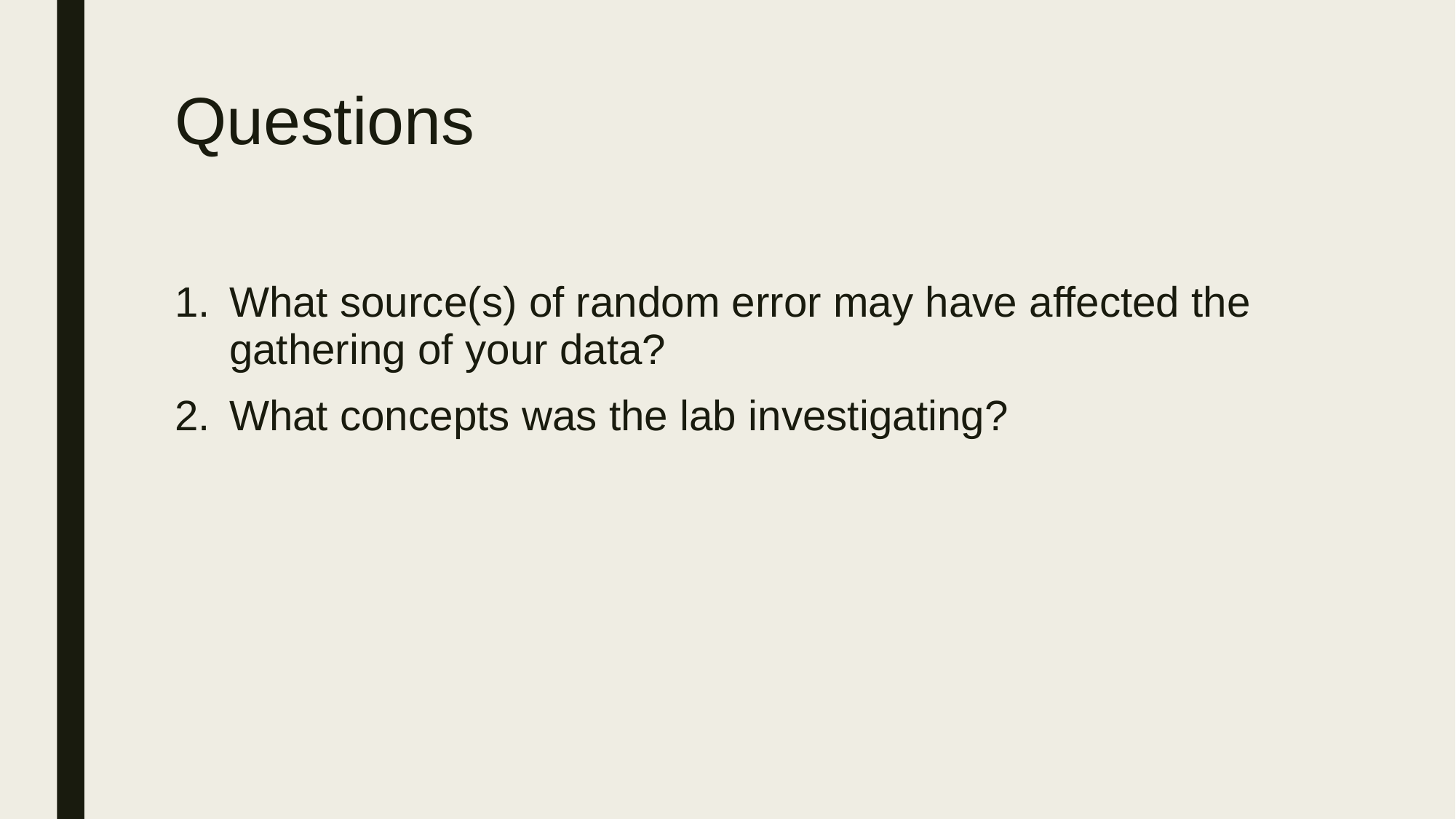

# Questions
What source(s) of random error may have affected the gathering of your data?
What concepts was the lab investigating?